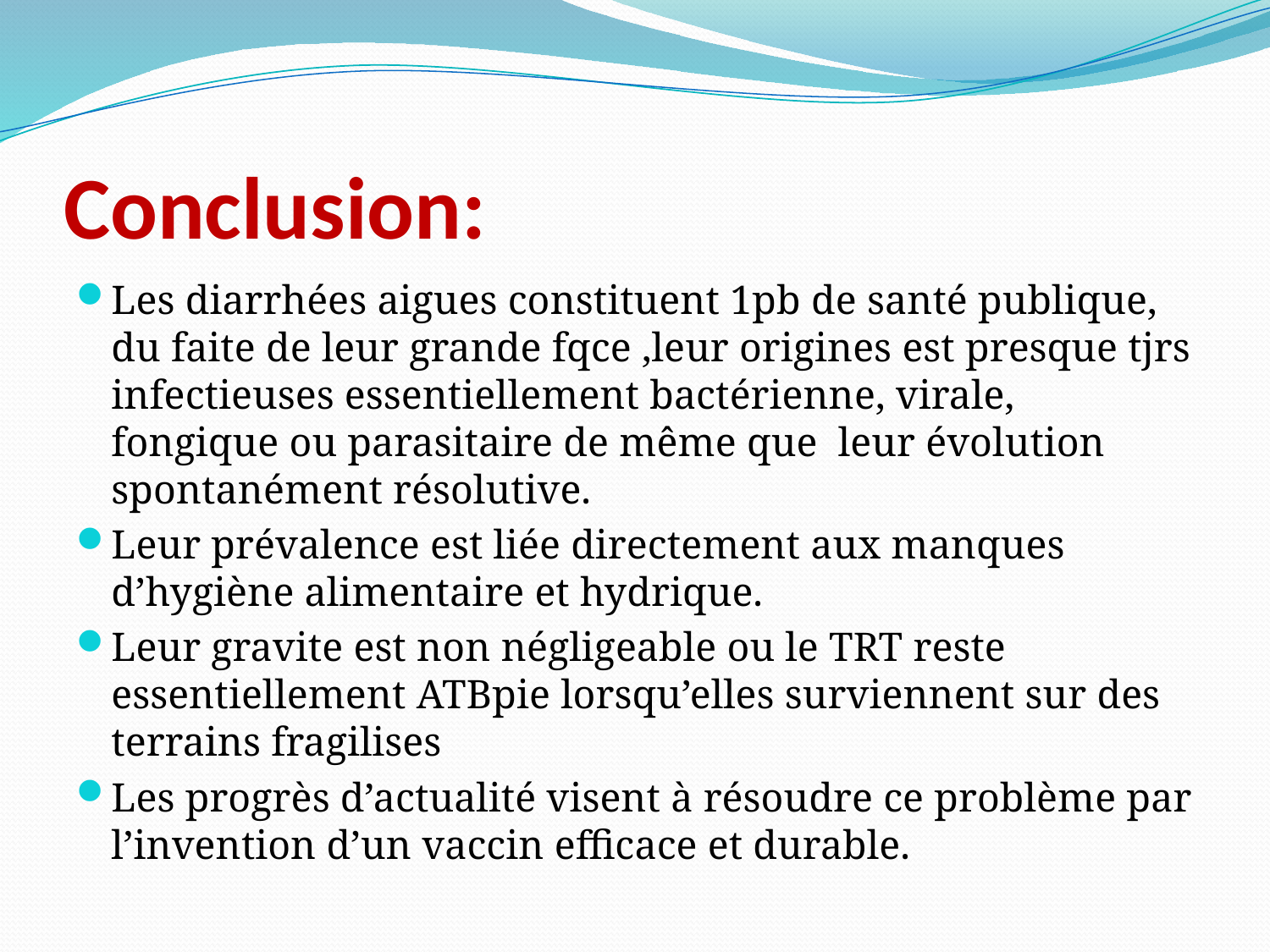

# Conclusion:
Les diarrhées aigues constituent 1pb de santé publique, du faite de leur grande fqce ,leur origines est presque tjrs infectieuses essentiellement bactérienne, virale, fongique ou parasitaire de même que  leur évolution spontanément résolutive.
Leur prévalence est liée directement aux manques d’hygiène alimentaire et hydrique.
Leur gravite est non négligeable ou le TRT reste essentiellement ATBpie lorsqu’elles surviennent sur des terrains fragilises
Les progrès d’actualité visent à résoudre ce problème par l’invention d’un vaccin efficace et durable.